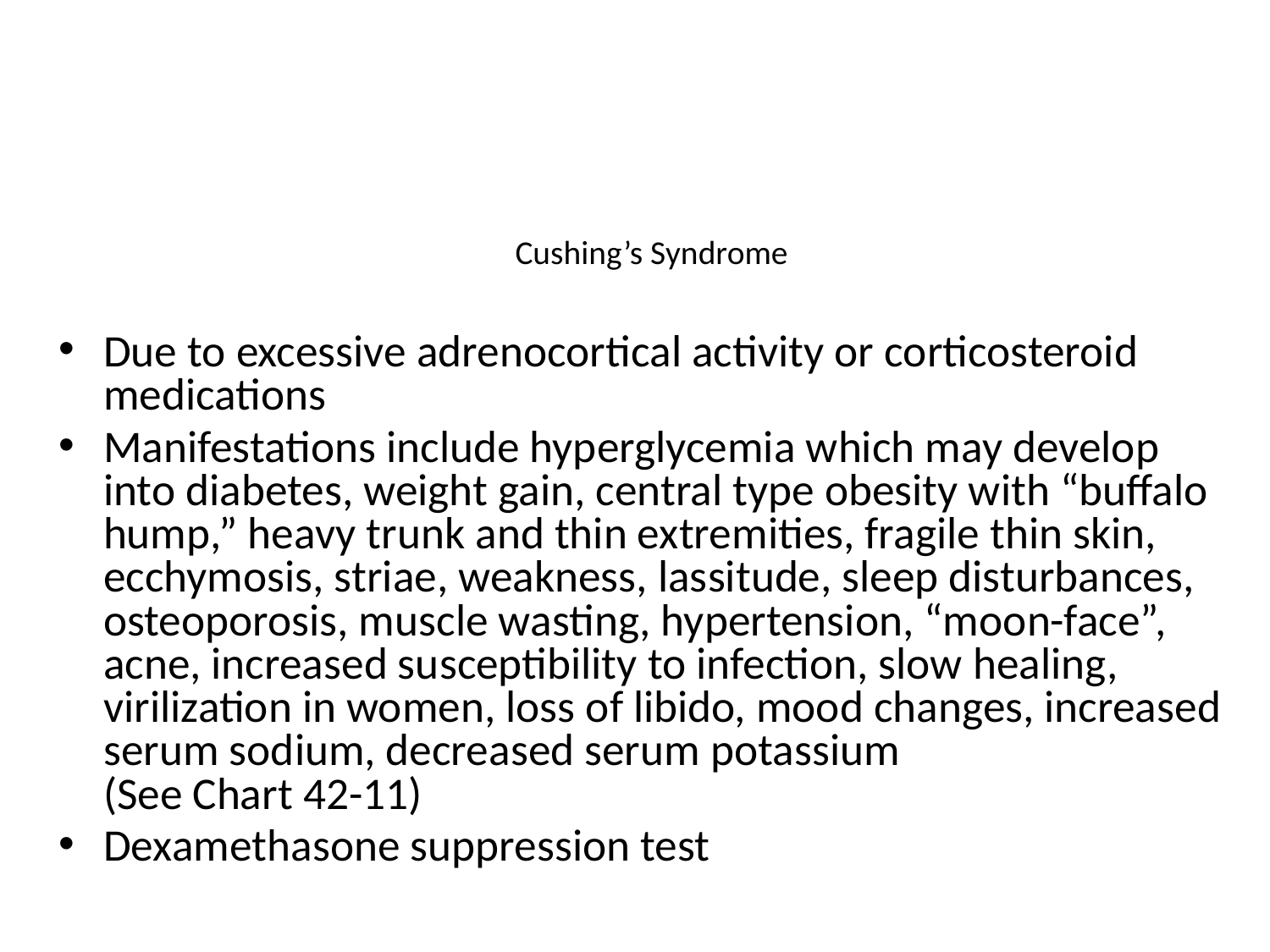

# Cushing’s Syndrome
Due to excessive adrenocortical activity or corticosteroid medications
Manifestations include hyperglycemia which may develop into diabetes, weight gain, central type obesity with “buffalo hump,” heavy trunk and thin extremities, fragile thin skin, ecchymosis, striae, weakness, lassitude, sleep disturbances, osteoporosis, muscle wasting, hypertension, “moon-face”, acne, increased susceptibility to infection, slow healing, virilization in women, loss of libido, mood changes, increased serum sodium, decreased serum potassium
(See Chart 42-11)
Dexamethasone suppression test